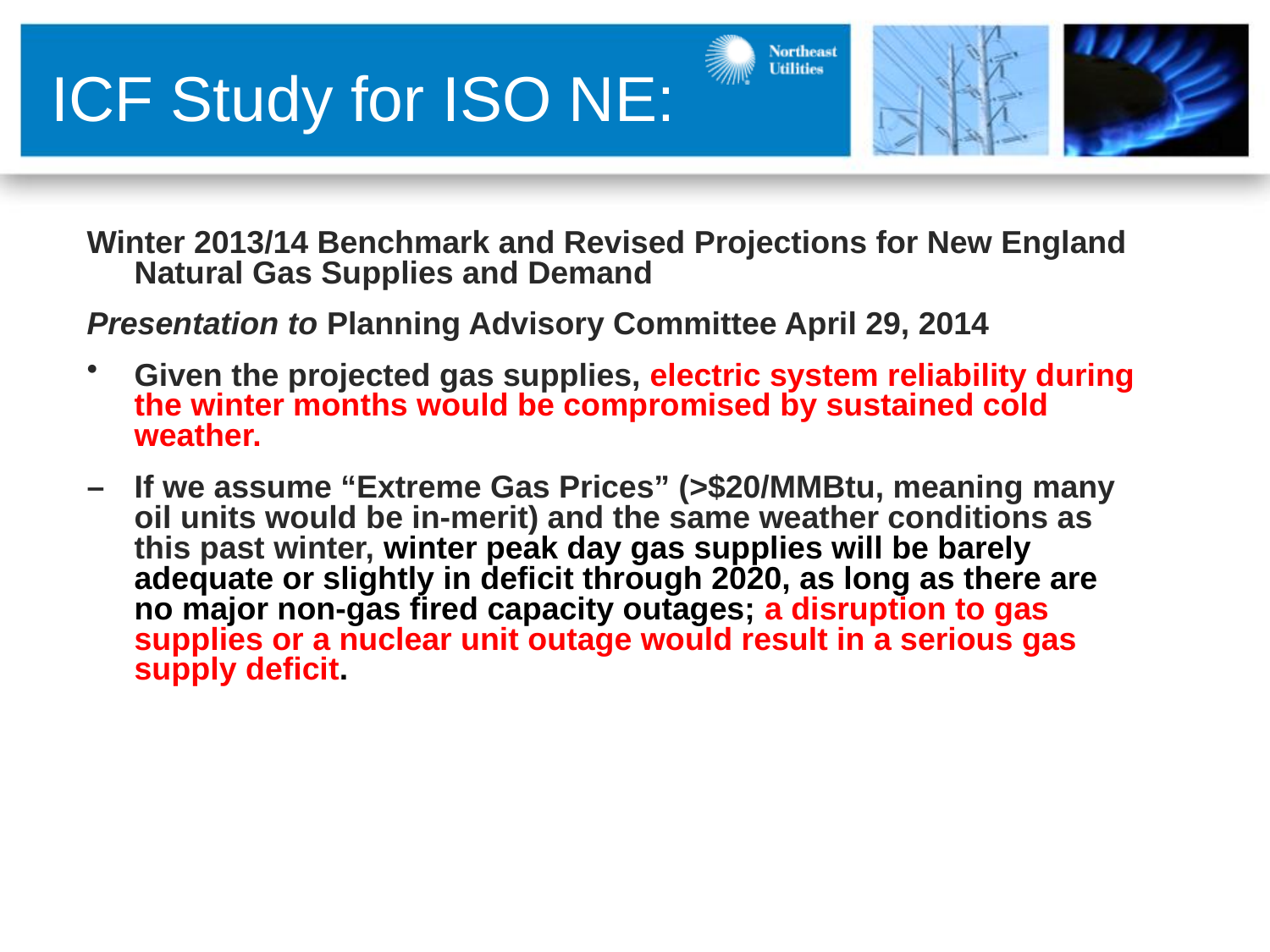

ICF Study for ISO NE:
Winter 2013/14 Benchmark and Revised Projections for New England Natural Gas Supplies and Demand
Presentation to Planning Advisory Committee April 29, 2014
Given the projected gas supplies, electric system reliability during the winter months would be compromised by sustained cold weather.
–	If we assume “Extreme Gas Prices” (>$20/MMBtu, meaning many oil units would be in-merit) and the same weather conditions as this past winter, winter peak day gas supplies will be barely adequate or slightly in deficit through 2020, as long as there are no major non-gas fired capacity outages; a disruption to gas supplies or a nuclear unit outage would result in a serious gas supply deficit.